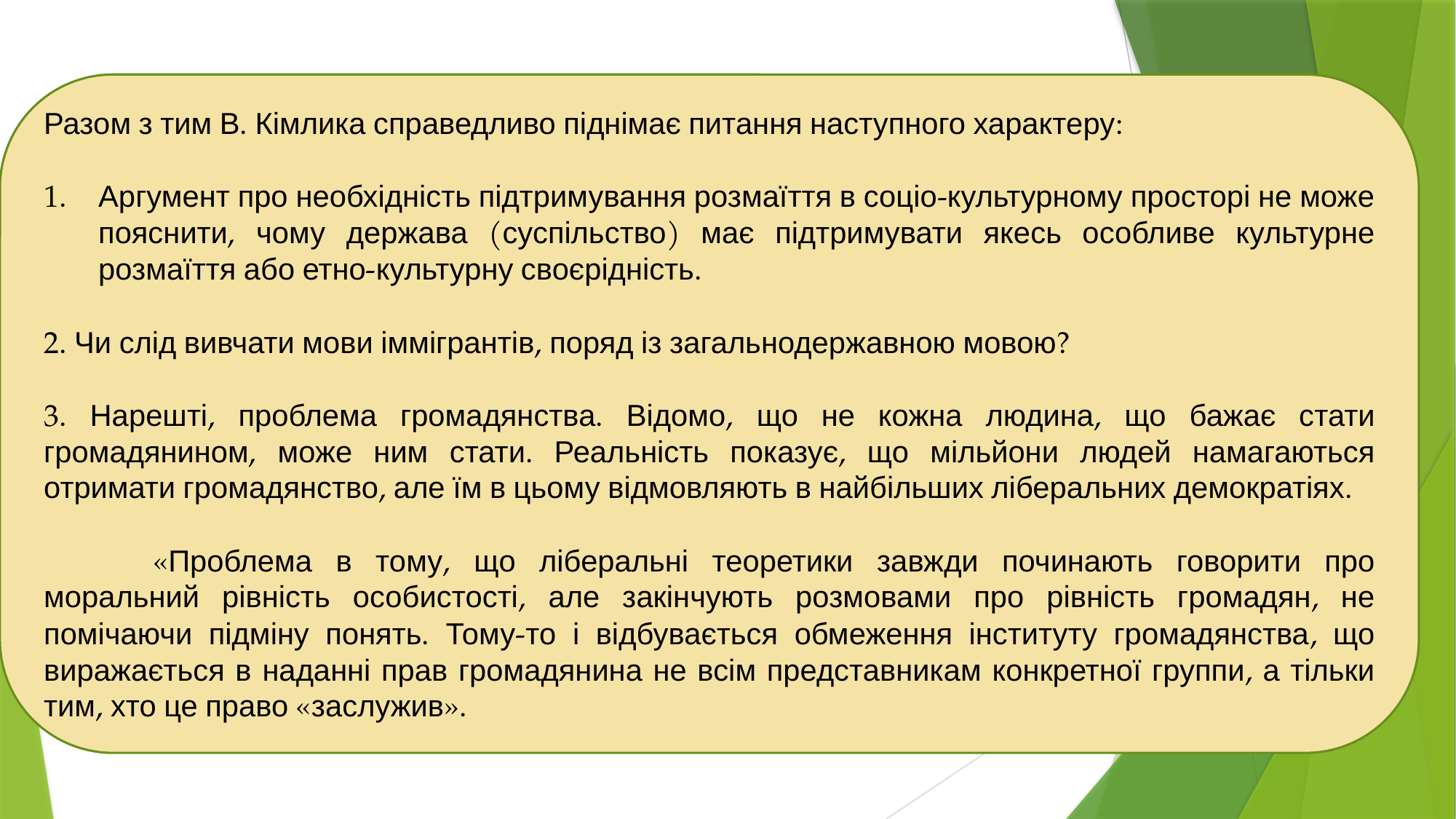

Разом з тим В. Кімлика справедливо піднімає питання наступного характеру:

Аргумент про необхідність підтримування розмаїття в соціо-культурному просторі не може пояснити, чому держава (суспільство) має підтримувати якесь особливе культурне розмаїття або етно-культурну своєрідність.

2. Чи слід вивчати мови іммігрантів, поряд із загальнодержавною мовою?

3. Нарешті, проблема громадянства. Відомо, що не кожна людина, що бажає стати громадянином, може ним стати. Реальність показує, що мільйони людей намагаються отримати громадянство, але їм в цьому відмовляють в найбільших ліберальних демократіях.

	«Проблема в тому, що ліберальні теоретики завжди починають говорити про моральний рівність особистості, але закінчують розмовами про рівність громадян, не помічаючи підміну понять. Тому-то і відбувається обмеження інституту громадянства, що виражається в наданні прав громадянина не всім представникам конкретної группи, а тільки тим, хто це право «заслужив».